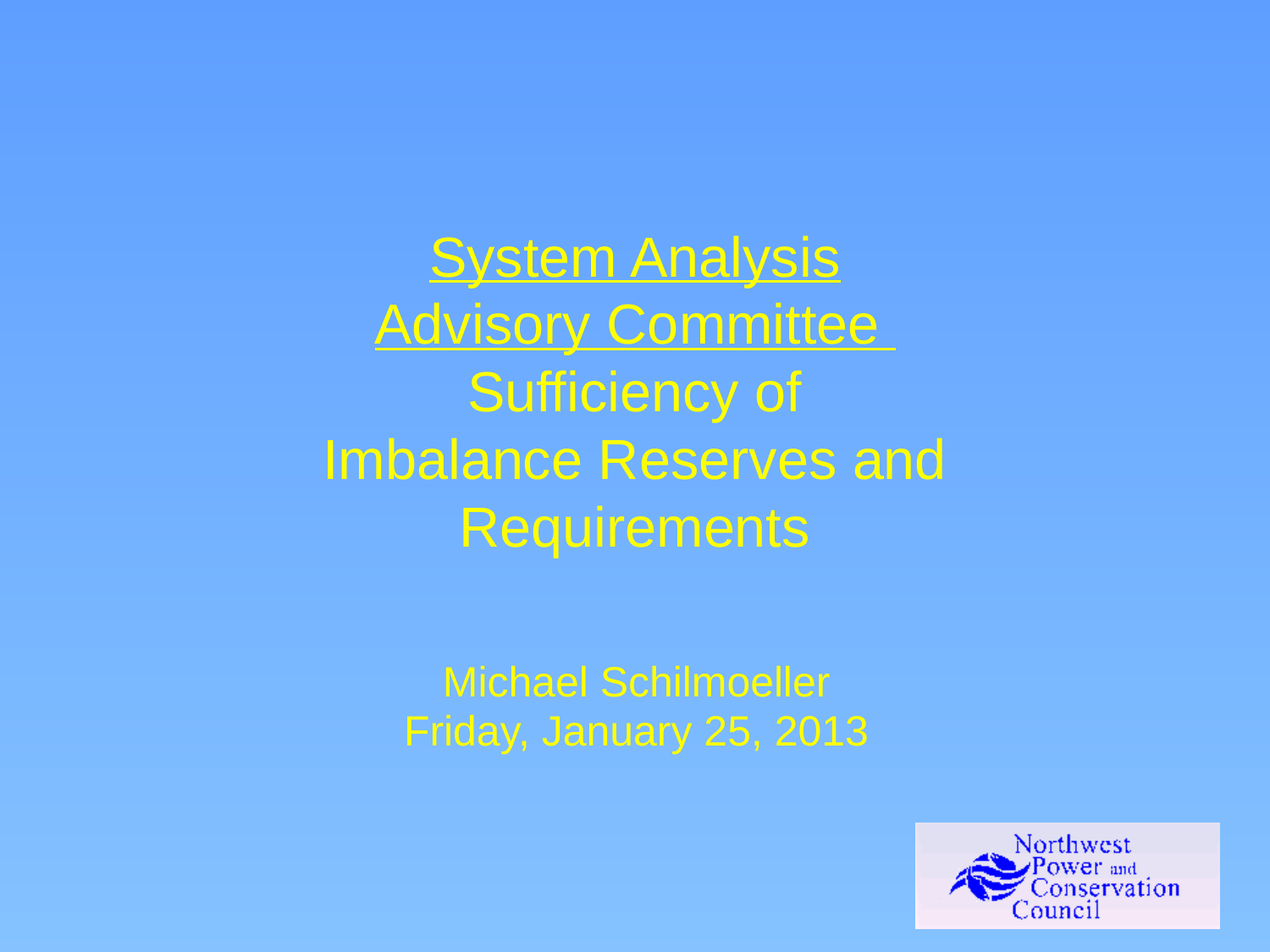

# System Analysis Advisory Committee Sufficiency of Imbalance Reserves and Requirements
Michael Schilmoeller
Friday, January 25, 2013